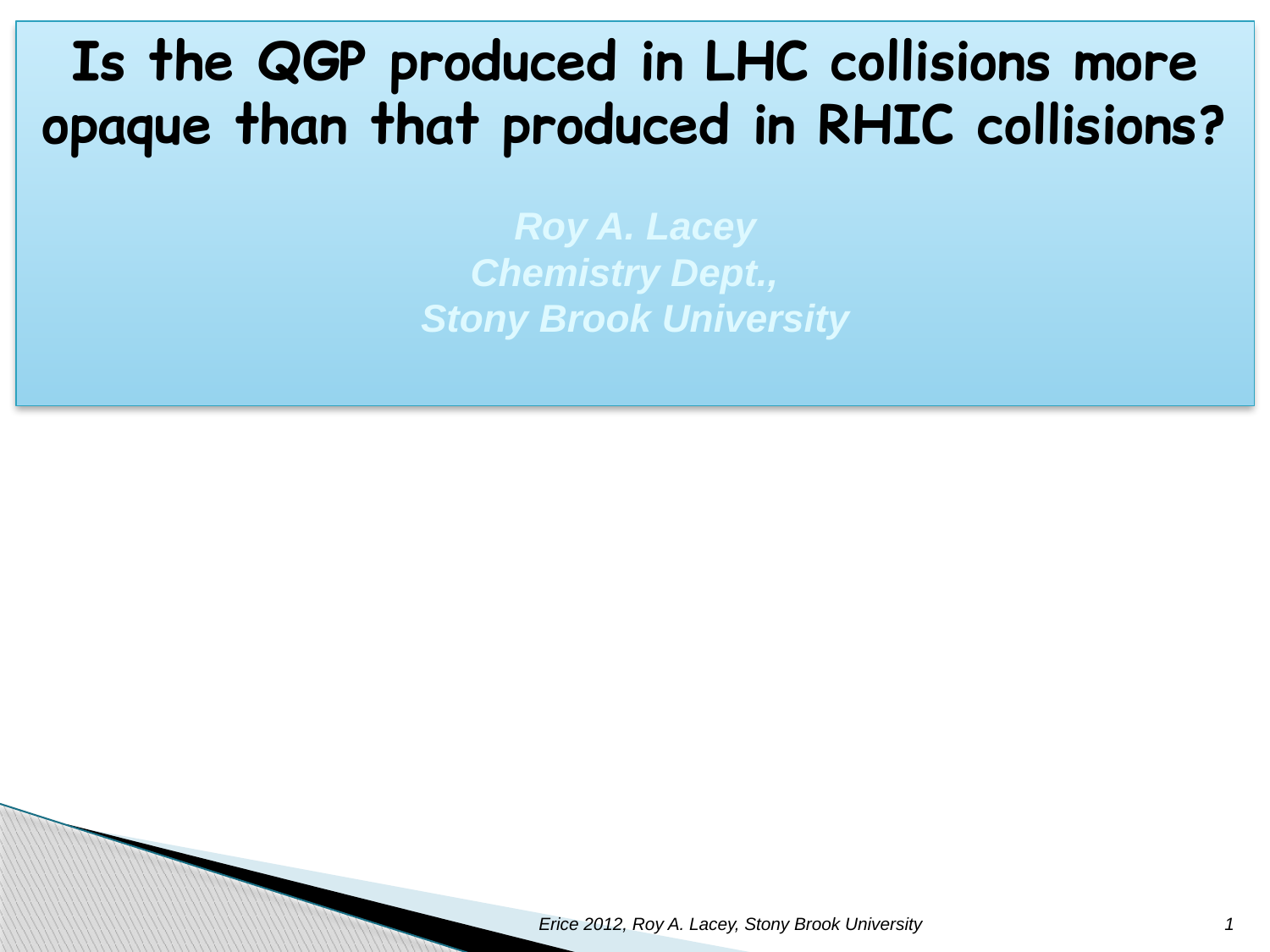

Is the QGP produced in LHC collisions more opaque than that produced in RHIC collisions?

Roy A. Lacey
Chemistry Dept.,
Stony Brook University

Erice 2012, Roy A. Lacey, Stony Brook University
1